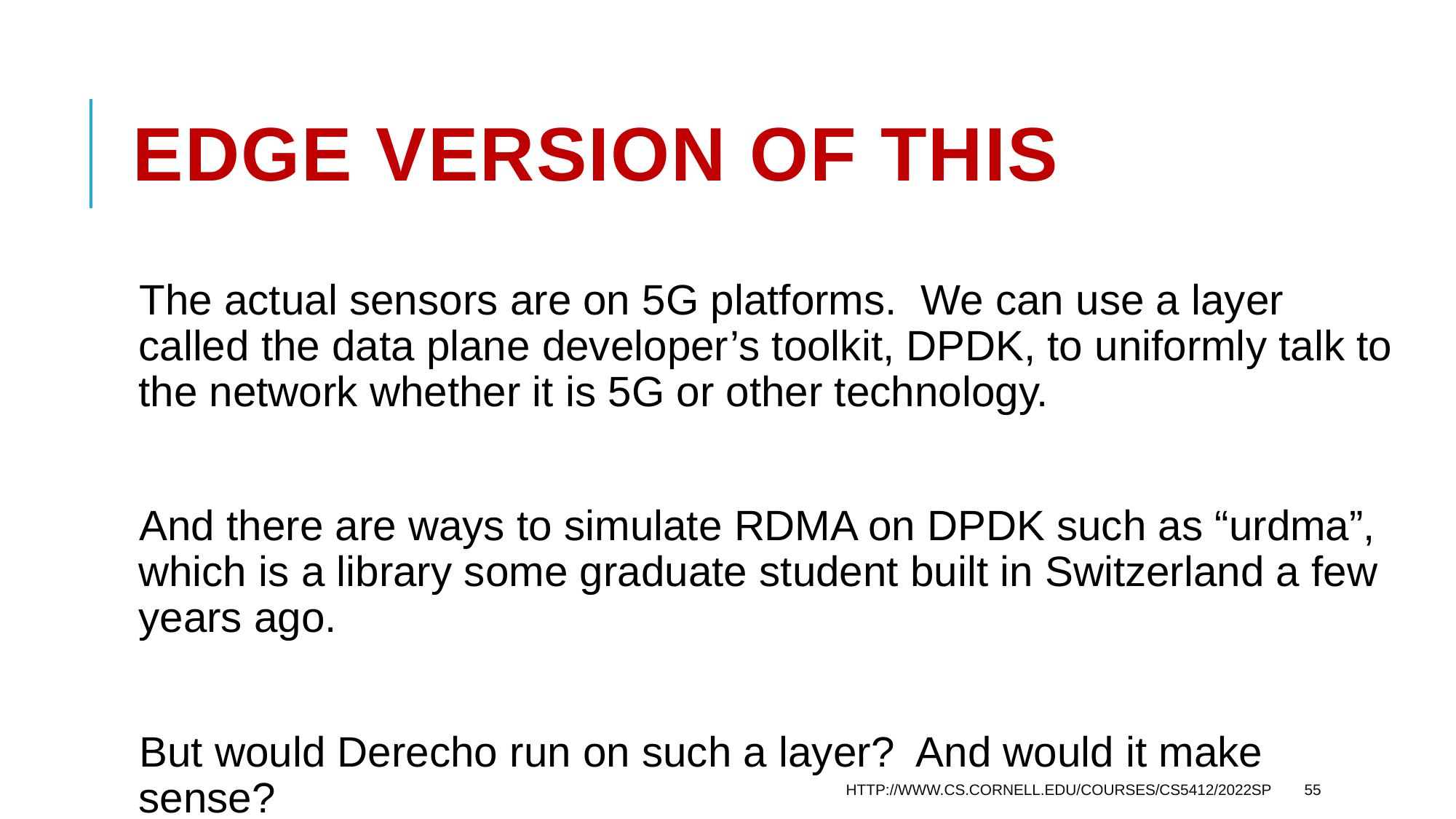

# Edge version of this
The actual sensors are on 5G platforms.  We can use a layer called the data plane developer’s toolkit, DPDK, to uniformly talk to the network whether it is 5G or other technology.

And there are ways to simulate RDMA on DPDK such as “urdma”, which is a library some graduate student built in Switzerland a few years ago.

But would Derecho run on such a layer?  And would it make sense?
http://www.cs.cornell.edu/courses/cs5412/2022sp
55